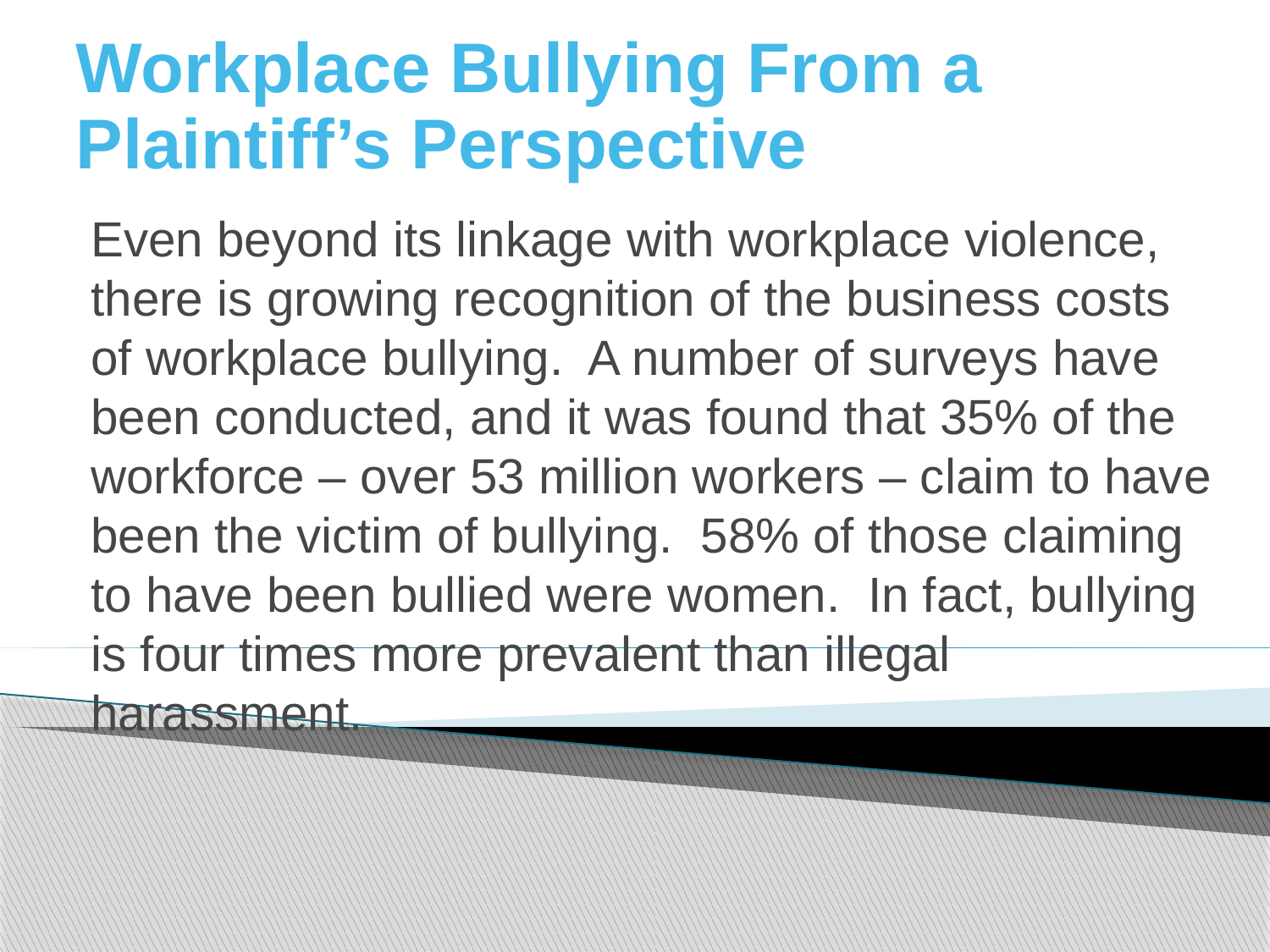

# Workplace Bullying From a Plaintiff’s Perspective
Even beyond its linkage with workplace violence, there is growing recognition of the business costs of workplace bullying.  A number of surveys have been conducted, and it was found that 35% of the workforce – over 53 million workers – claim to have been the victim of bullying.  58% of those claiming to have been bullied were women.  In fact, bullying is four times more prevalent than illegal harassment.